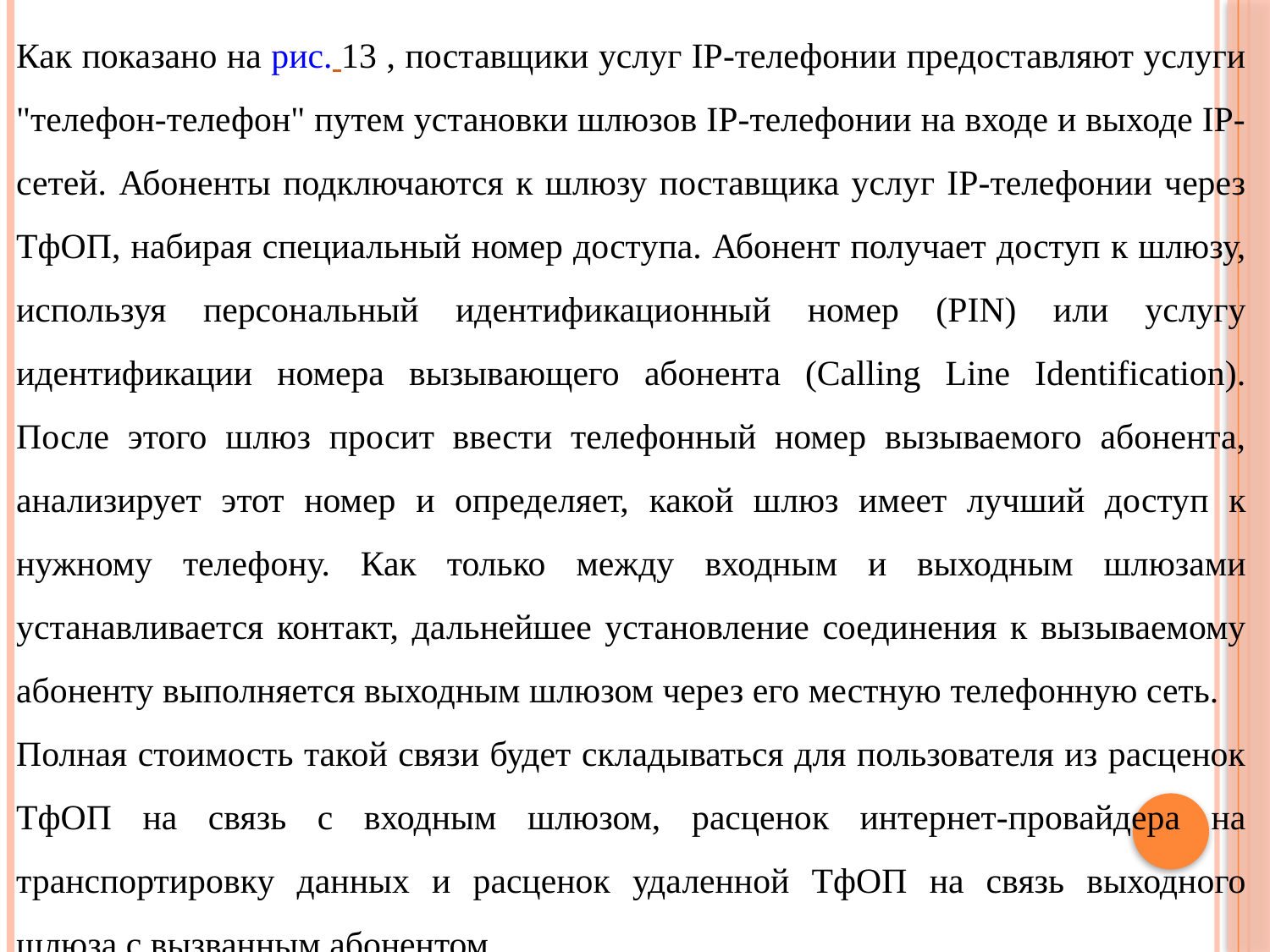

Как показано на рис. 13 , поставщики услуг IP-телефонии предоставляют услуги "телефон-телефон" путем установки шлюзов IP-телефонии на входе и выходе IP-сетей. Абоненты подключаются к шлюзу поставщика услуг IP-телефонии через ТфОП, набирая специальный номер доступа. Абонент получает доступ к шлюзу, используя персональный идентификационный номер (PIN) или услугу идентификации номера вызывающего абонента (Calling Line Identification). После этого шлюз просит ввести телефонный номер вызываемого абонента, анализирует этот номер и определяет, какой шлюз имеет лучший доступ к нужному телефону. Как только между входным и выходным шлюзами устанавливается контакт, дальнейшее установление соединения к вызываемому абоненту выполняется выходным шлюзом через его местную телефонную сеть.
Полная стоимость такой связи будет складываться для пользователя из расценок ТфОП на связь с входным шлюзом, расценок интернет-провайдера на транспортировку данных и расценок удаленной ТфОП на связь выходного шлюза с вызванным абонентом.